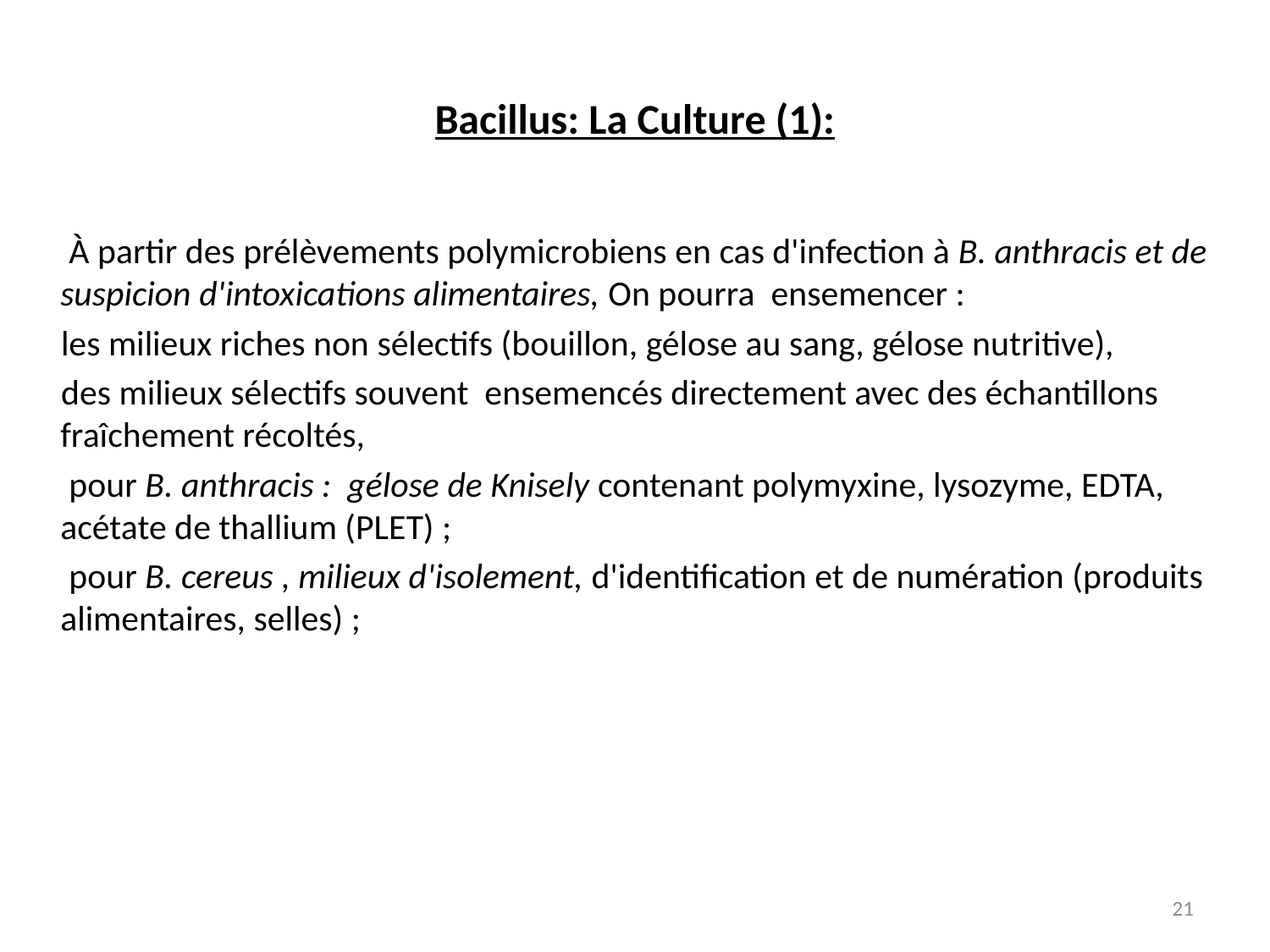

# Bacillus: La Culture (1):
       À partir des prélèvements polymicrobiens en cas d'infection à B. anthracis et de suspicion d'intoxications alimentaires, On pourra  ensemencer :
      les milieux riches non sélectifs (bouillon, gélose au sang, gélose nutritive),
      des milieux sélectifs souvent  ensemencés directement avec des échantillons fraîchement récoltés,
       pour B. anthracis :  gélose de Knisely contenant polymyxine, lysozyme, EDTA, acétate de thallium (PLET) ;
       pour B. cereus , milieux d'isolement, d'identification et de numération (produits alimentaires, selles) ;

21